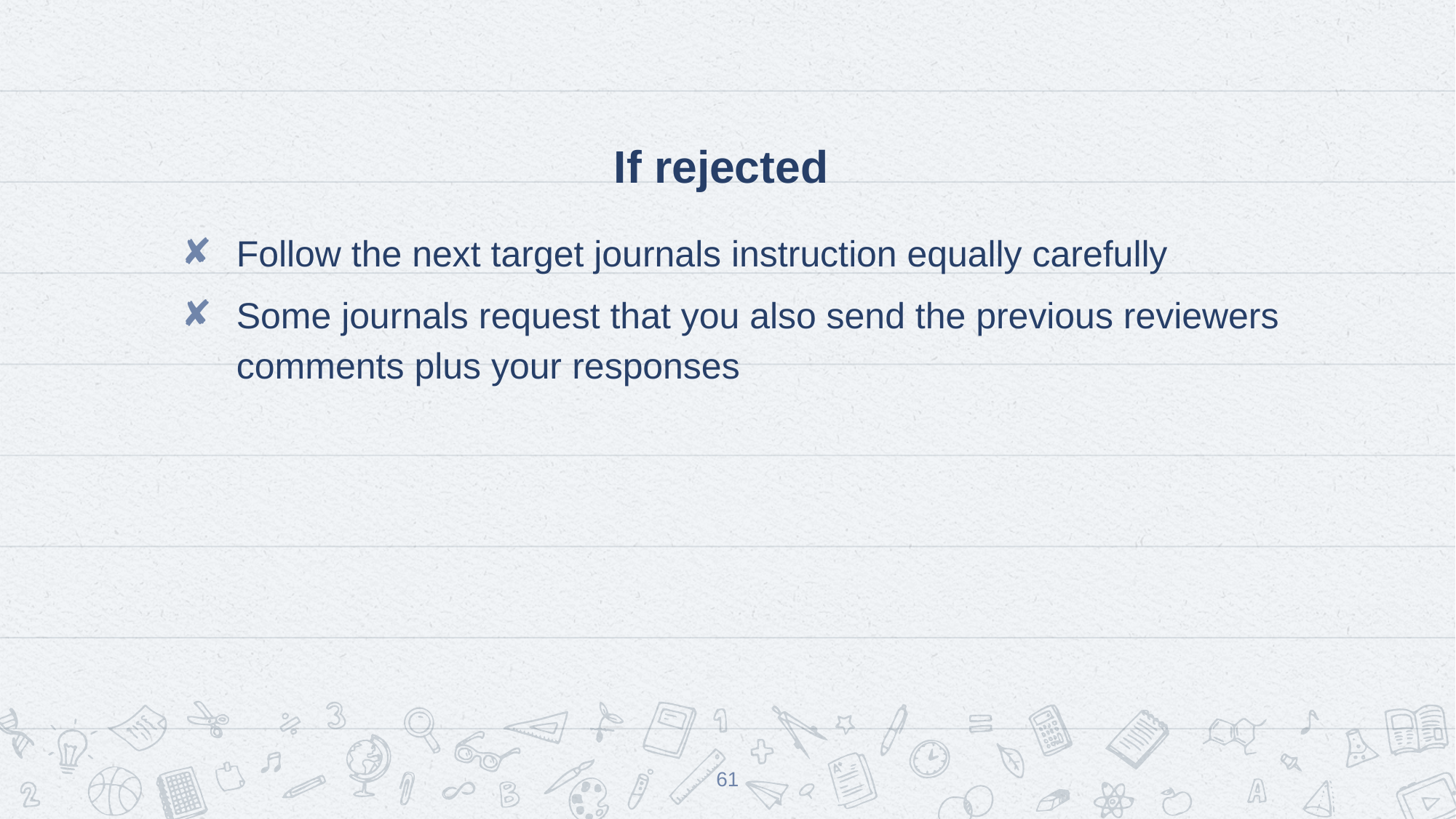

# If rejected
Follow the next target journals instruction equally carefully
Some journals request that you also send the previous reviewers comments plus your responses
61